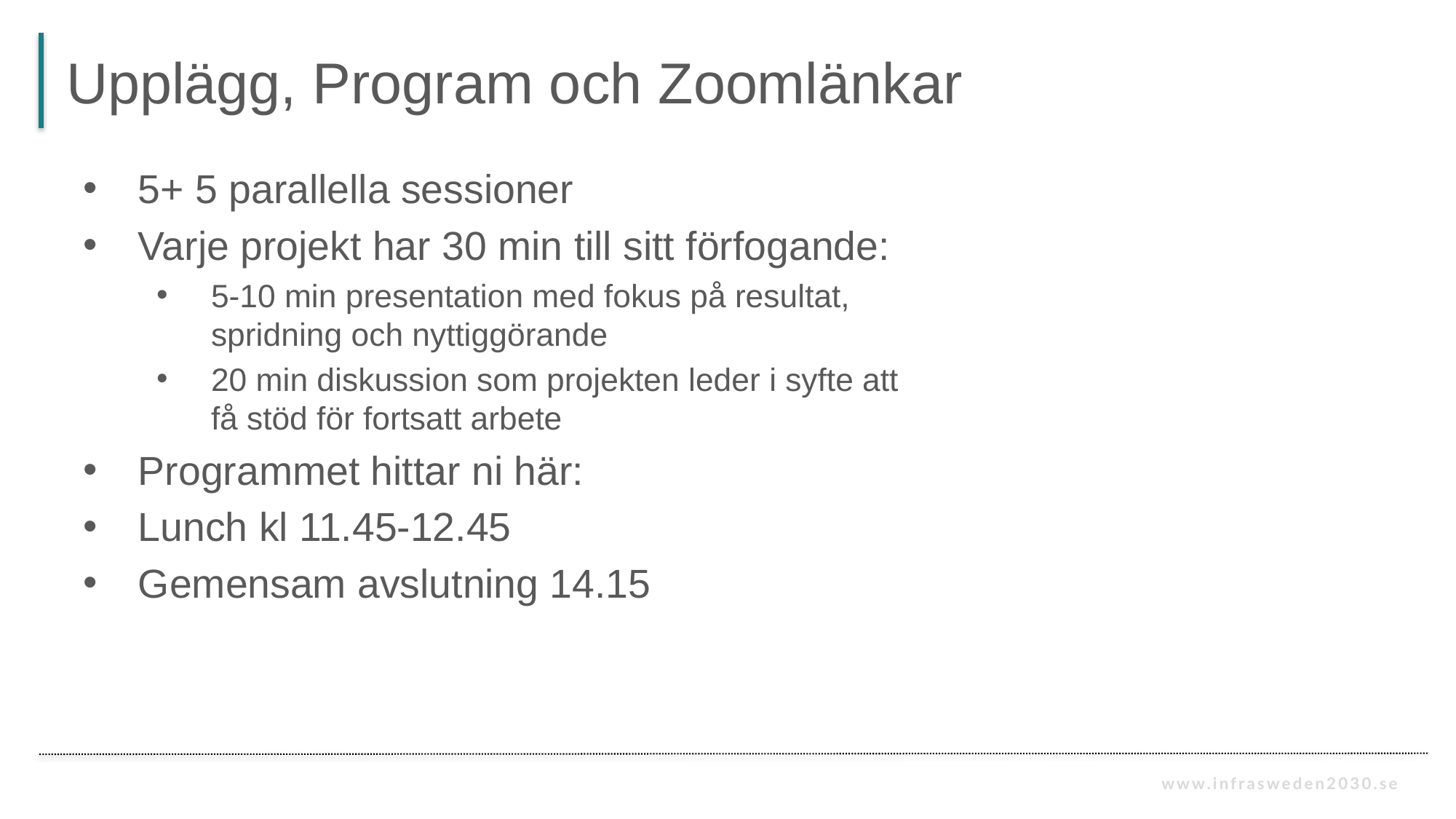

# Upplägg, Program och Zoomlänkar
5+ 5 parallella sessioner
Varje projekt har 30 min till sitt förfogande:
5-10 min presentation med fokus på resultat, spridning och nyttiggörande
20 min diskussion som projekten leder i syfte att få stöd för fortsatt arbete
Programmet hittar ni här:
Lunch kl 11.45-12.45
Gemensam avslutning 14.15